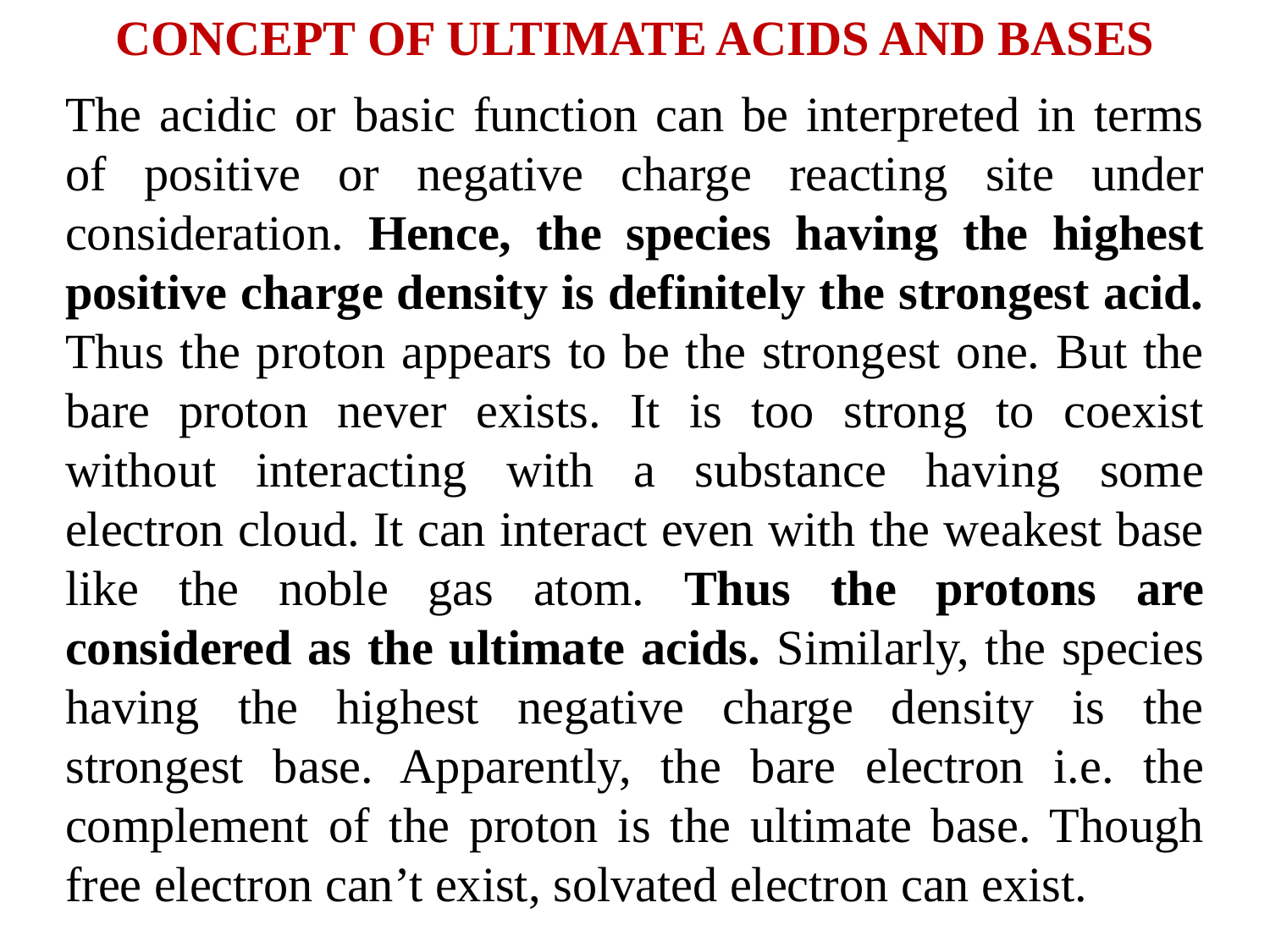

CONCEPT OF ULTIMATE ACIDS AND BASES

The acidic or basic function can be interpreted in terms of positive or negative charge reacting site under consideration. Hence, the species having the highest positive charge density is definitely the strongest acid. Thus the proton appears to be the strongest one. But the bare proton never exists. It is too strong to coexist without interacting with a substance having some electron cloud. It can interact even with the weakest base like the noble gas atom. Thus the protons are considered as the ultimate acids. Similarly, the species having the highest negative charge density is the strongest base. Apparently, the bare electron i.e. the complement of the proton is the ultimate base. Though free electron can’t exist, solvated electron can exist.